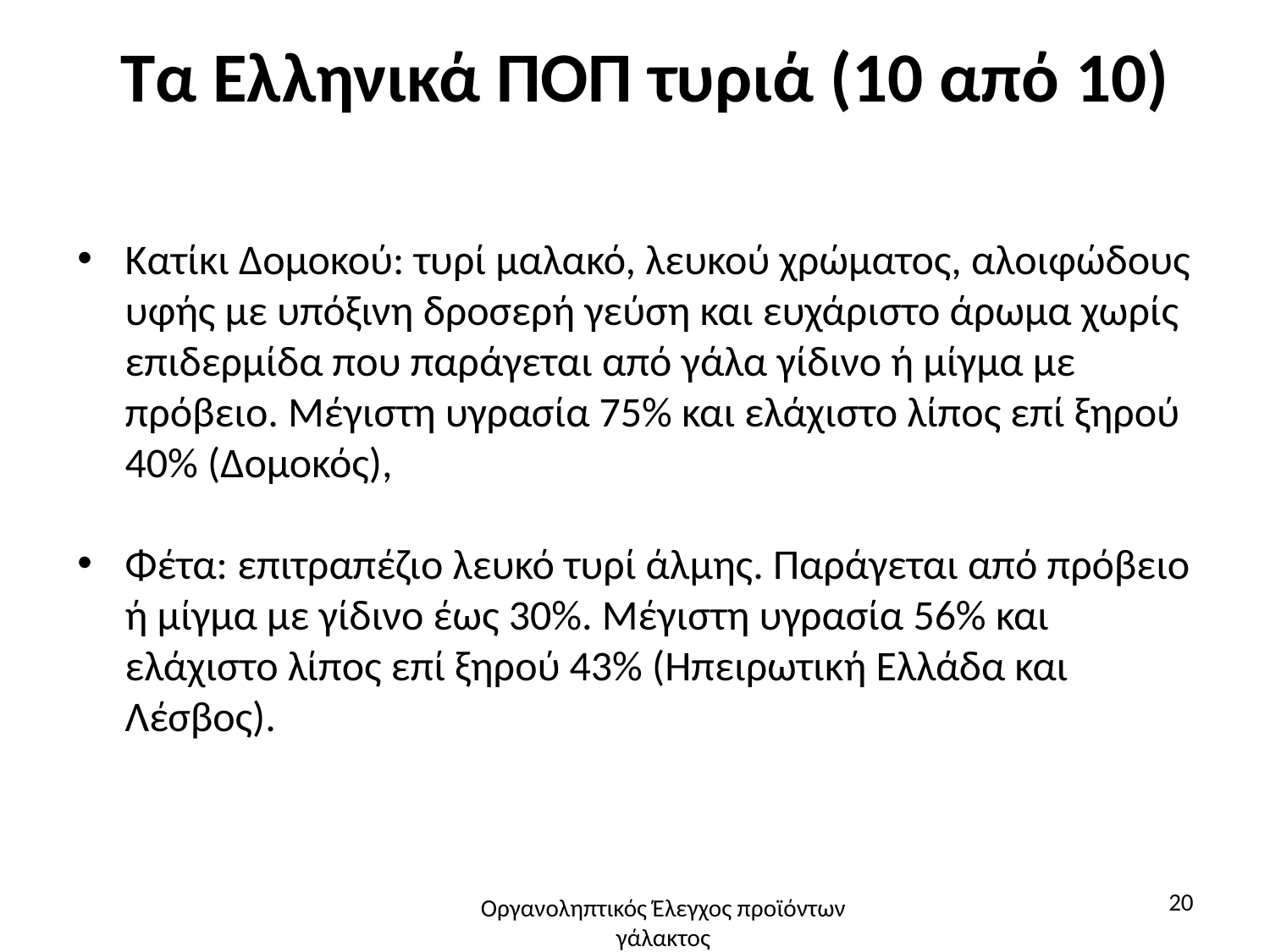

# Τα Ελληνικά ΠΟΠ τυριά (10 από 10)
Κατίκι Δομοκού: τυρί μαλακό, λευκού χρώματος, αλοιφώδους υφής με υπόξινη δροσερή γεύση και ευχάριστο άρωμα χωρίς επιδερμίδα που παράγεται από γάλα γίδινο ή μίγμα με πρόβειο. Μέγιστη υγρασία 75% και ελάχιστο λίπος επί ξηρού 40% (Δομοκός),

Φέτα: επιτραπέζιο λευκό τυρί άλμης. Παράγεται από πρόβειο ή μίγμα με γίδινο έως 30%. Μέγιστη υγρασία 56% και ελάχιστο λίπος επί ξηρού 43% (Ηπειρωτική Ελλάδα και Λέσβος).
20
Οργανοληπτικός Έλεγχος προϊόντων γάλακτος